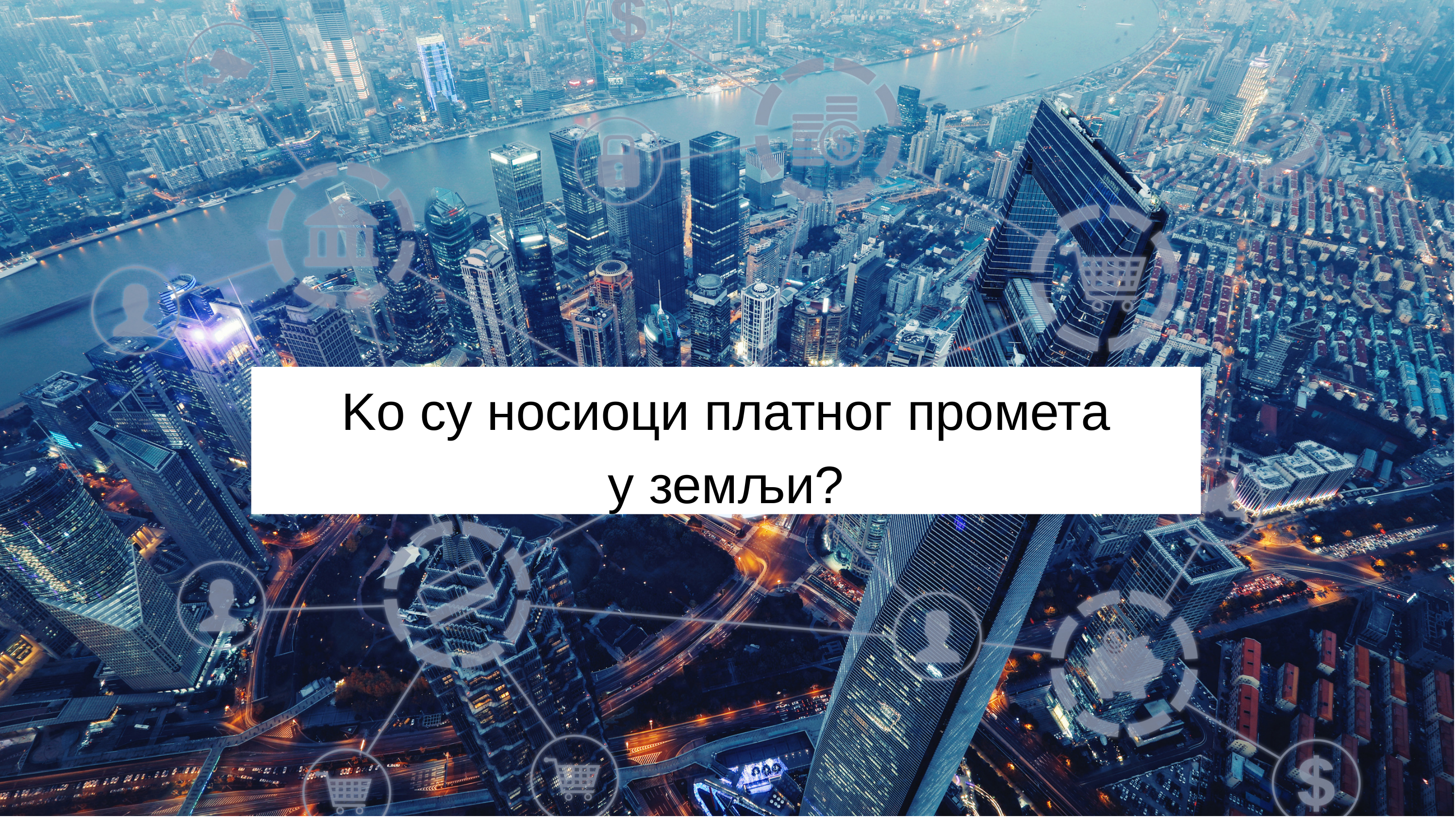

Ko су носиоци платног промета
у земљи?